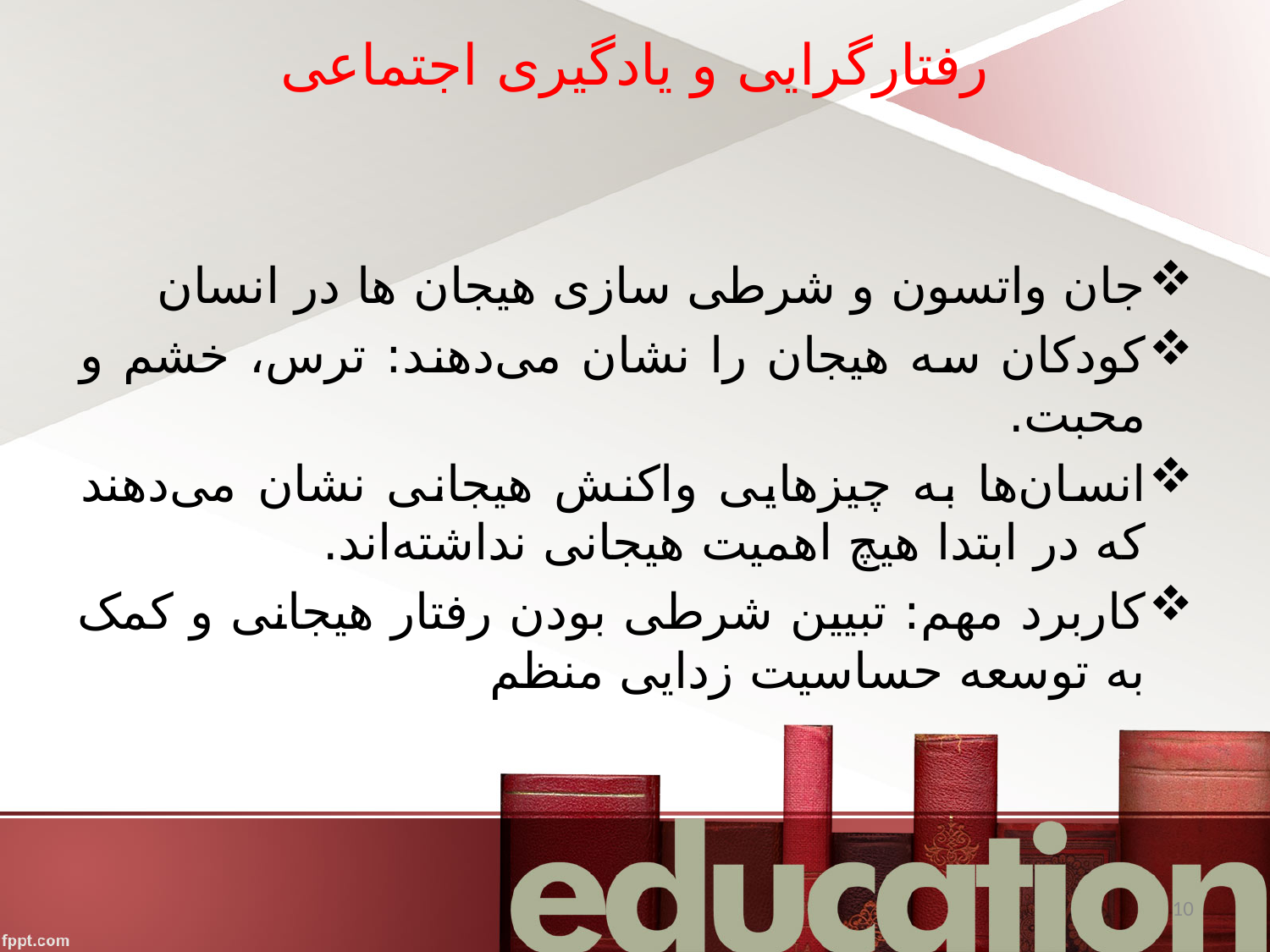

# رفتارگرایی و یادگیری اجتماعی

جان واتسون و شرطی سازی هیجان ها در انسان
کودکان سه هیجان را نشان می‌دهند: ترس، خشم و محبت.
انسان‌ها به چیزهایی واکنش هیجانی نشان می‌دهند که در ابتدا هیچ اهمیت هیجانی نداشته‌اند.
کاربرد مهم: تبیین شرطی بودن رفتار هیجانی و کمک به توسعه حساسیت زدایی منظم

10